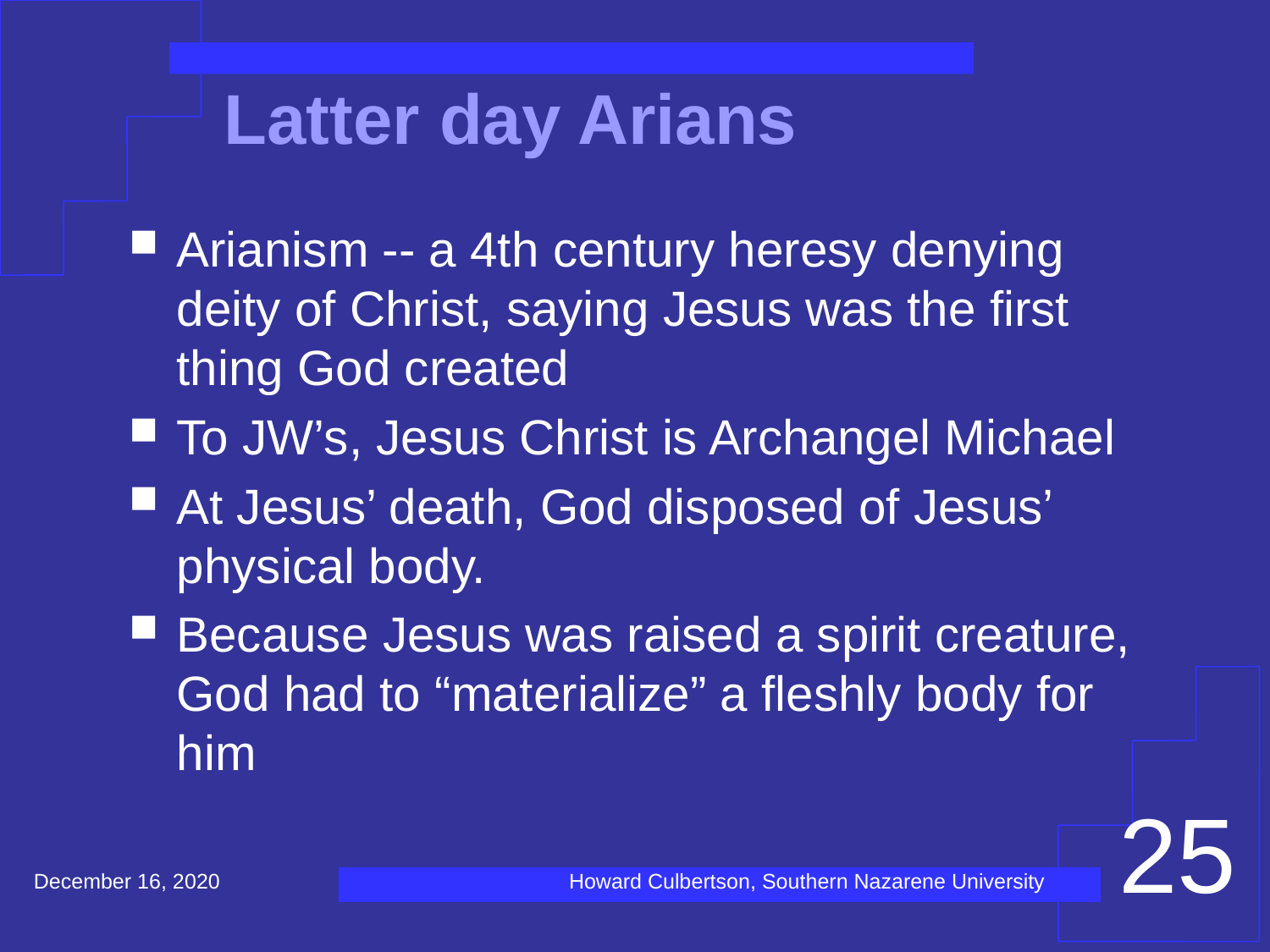

# Latter day Arians
Arianism -- a 4th century heresy denying deity of Christ, saying Jesus was the first thing God created
To JW’s, Jesus Christ is Archangel Michael
At Jesus’ death, God disposed of Jesus’ physical body.
Because Jesus was raised a spirit creature,  God had to “materialize” a fleshly body for him
25
December 16, 2020
Howard Culbertson, Southern Nazarene University